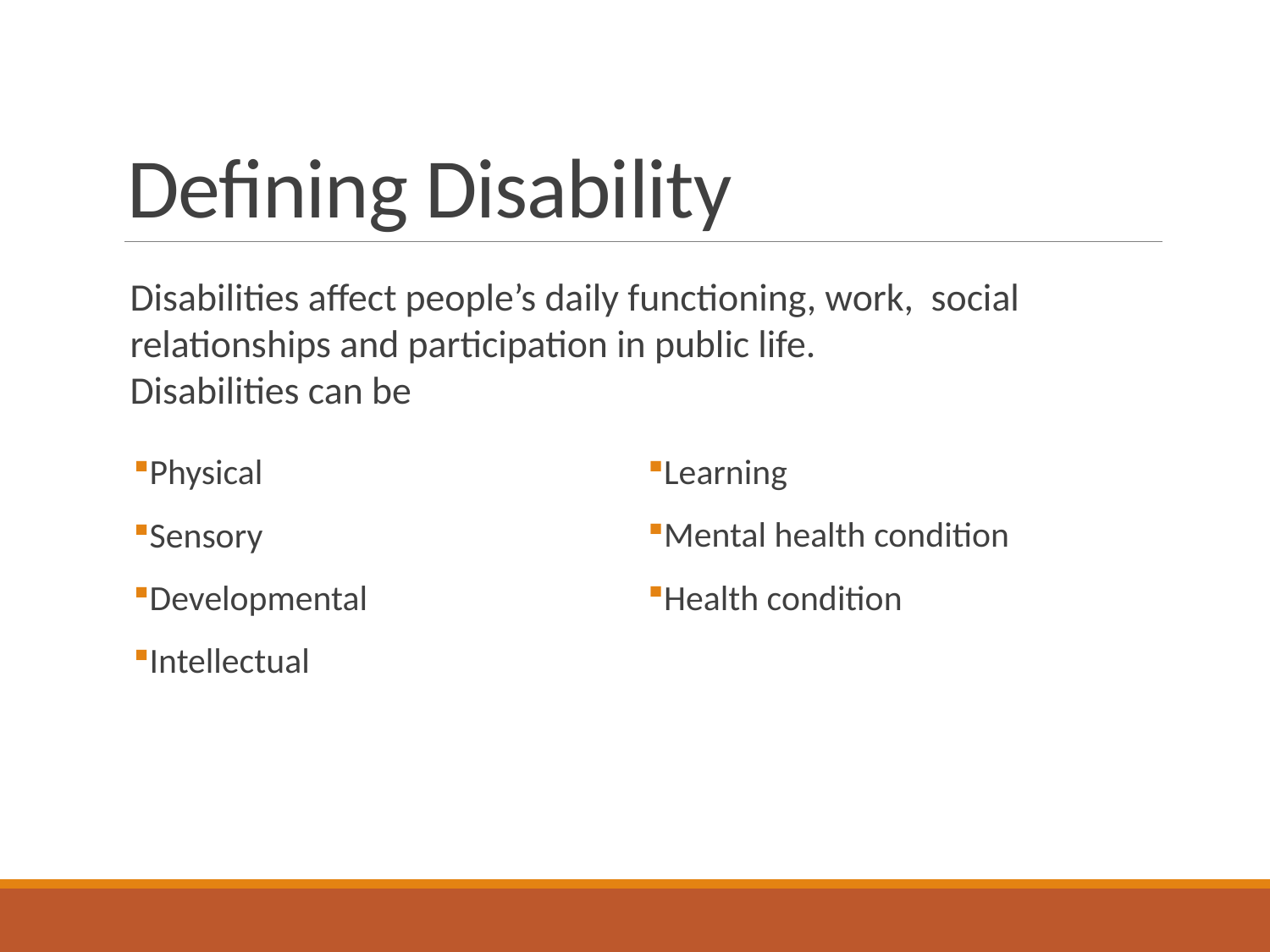

# Defining Disability
Disabilities affect people’s daily functioning, work,  social relationships and participation in public life.
Disabilities can be
Physical
Sensory
Developmental
Intellectual

Learning
Mental health condition
Health condition